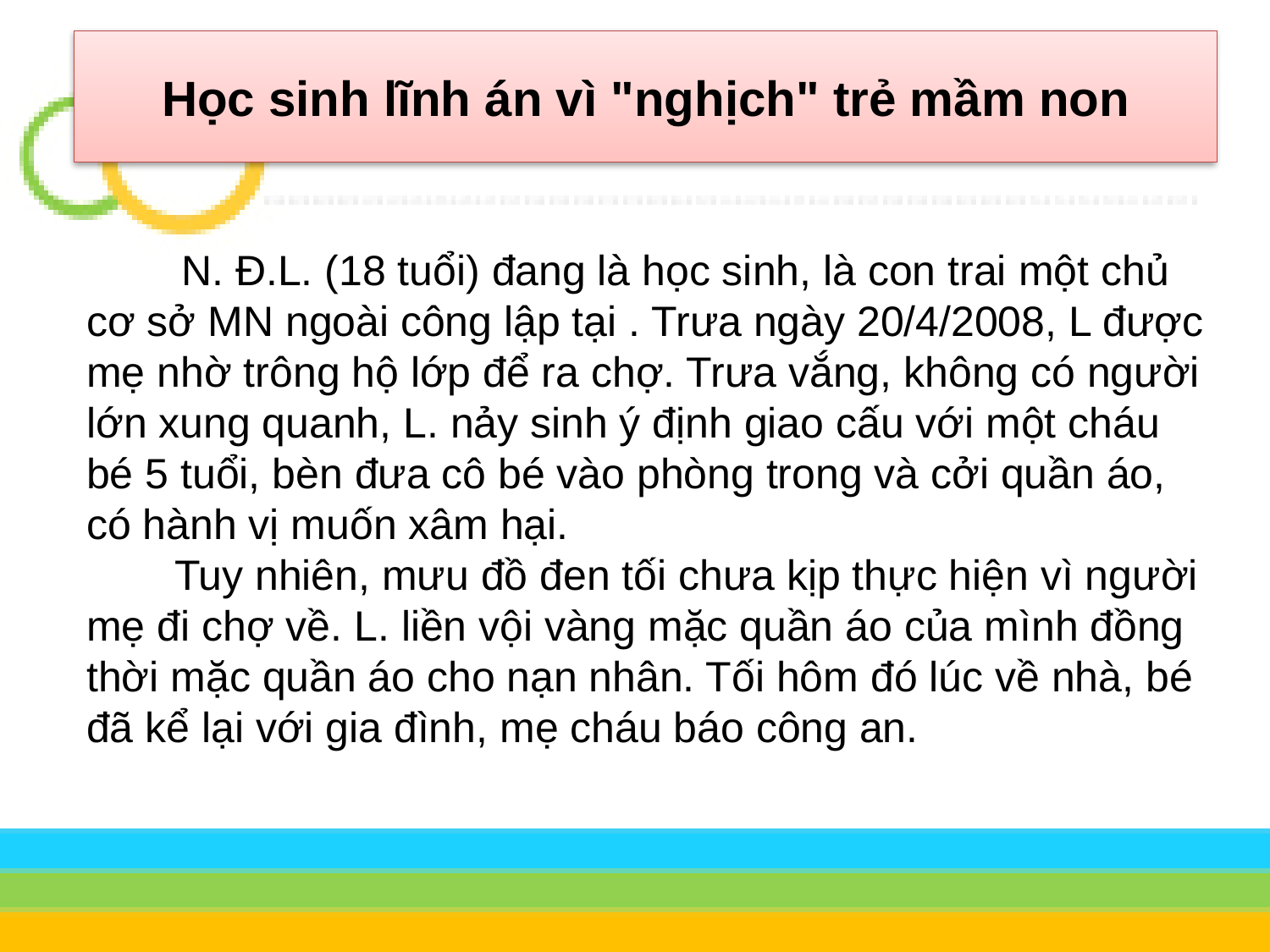

# Học sinh lĩnh án vì "nghịch" trẻ mầm non
        N. Đ.L. (18 tuổi) đang là học sinh, là con trai một chủ cơ sở MN ngoài công lập tại . Trưa ngày 20/4/2008, L được mẹ nhờ trông hộ lớp để ra chợ. Trưa vắng, không có người lớn xung quanh, L. nảy sinh ý định giao cấu với một cháu bé 5 tuổi, bèn đưa cô bé vào phòng trong và cởi quần áo, có hành vị muốn xâm hại.
Tuy nhiên, mưu đồ đen tối chưa kịp thực hiện vì người mẹ đi chợ về. L. liền vội vàng mặc quần áo của mình đồng thời mặc quần áo cho nạn nhân. Tối hôm đó lúc về nhà, bé đã kể lại với gia đình, mẹ cháu báo công an.